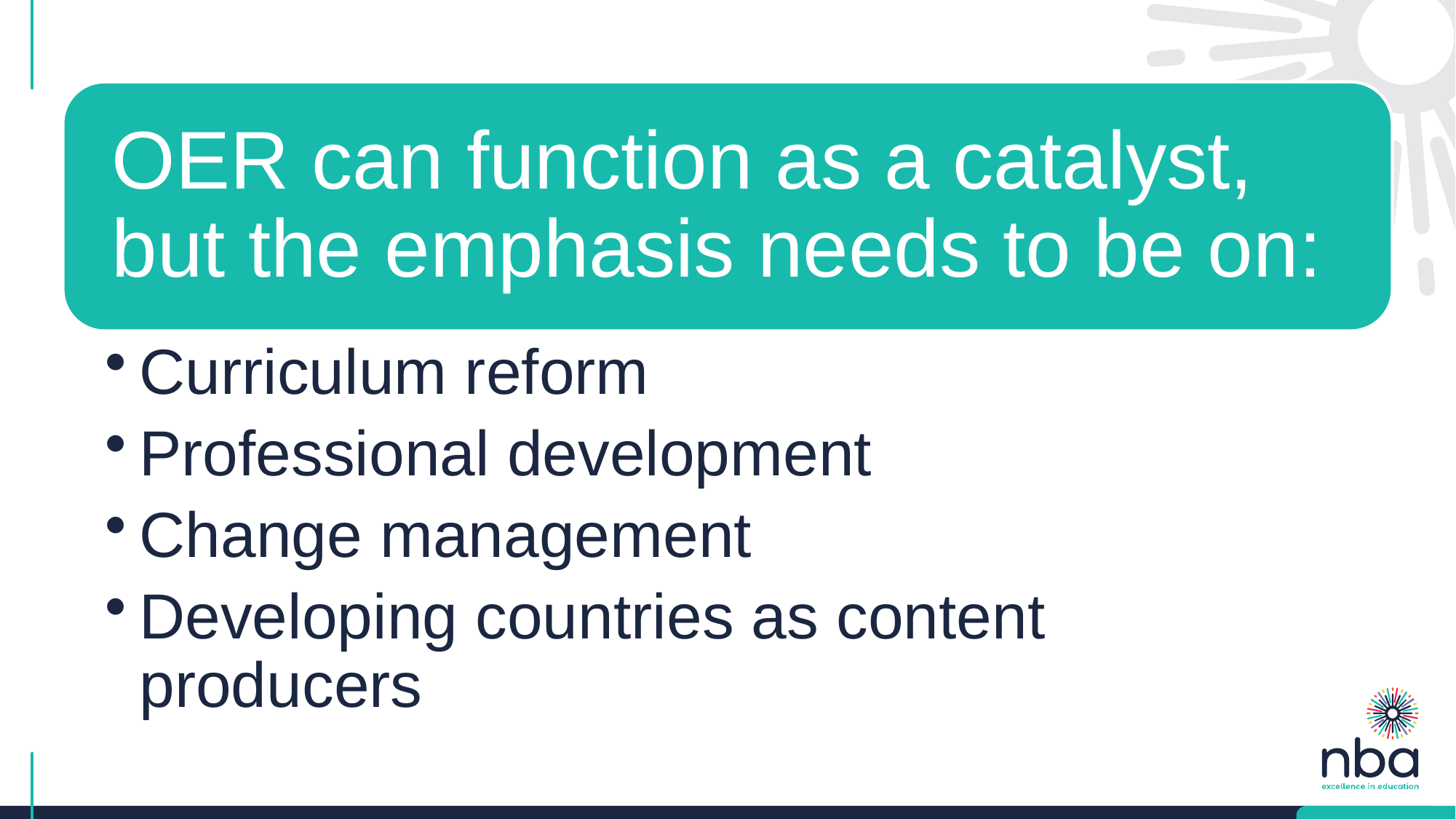

OER can function as a catalyst, but the emphasis needs to be on:
Curriculum reform
Professional development
Change management
Developing countries as content producers